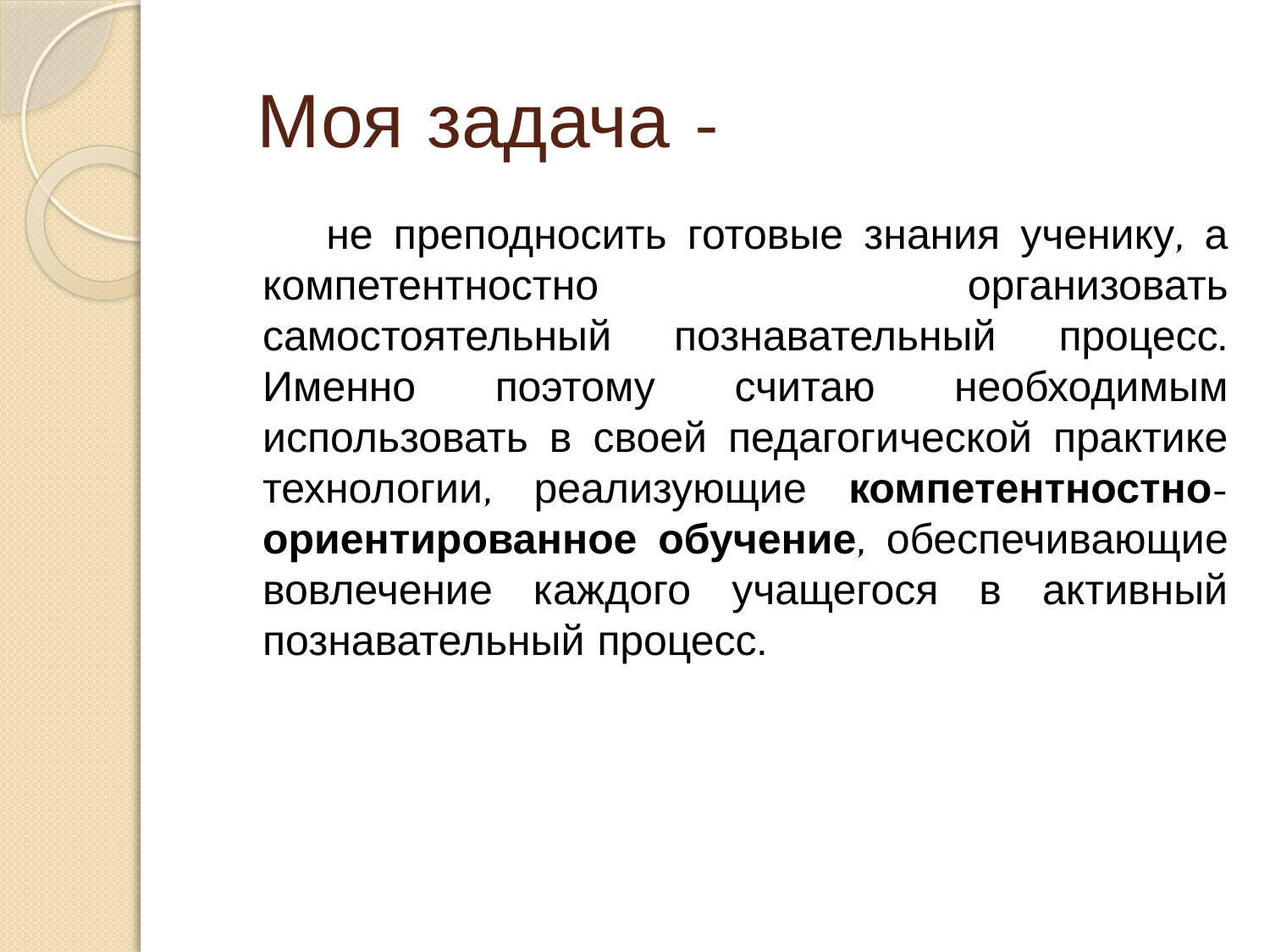

# Моя задача -
     не преподносить готовые знания ученику, а компетентностно организовать самостоятельный познавательный процесс. Именно поэтому считаю необходимым использовать в своей педагогической практике технологии, реализующие компетентностно-ориентированное обучение, обеспечивающие вовлечение каждого учащегося в активный познавательный процесс.